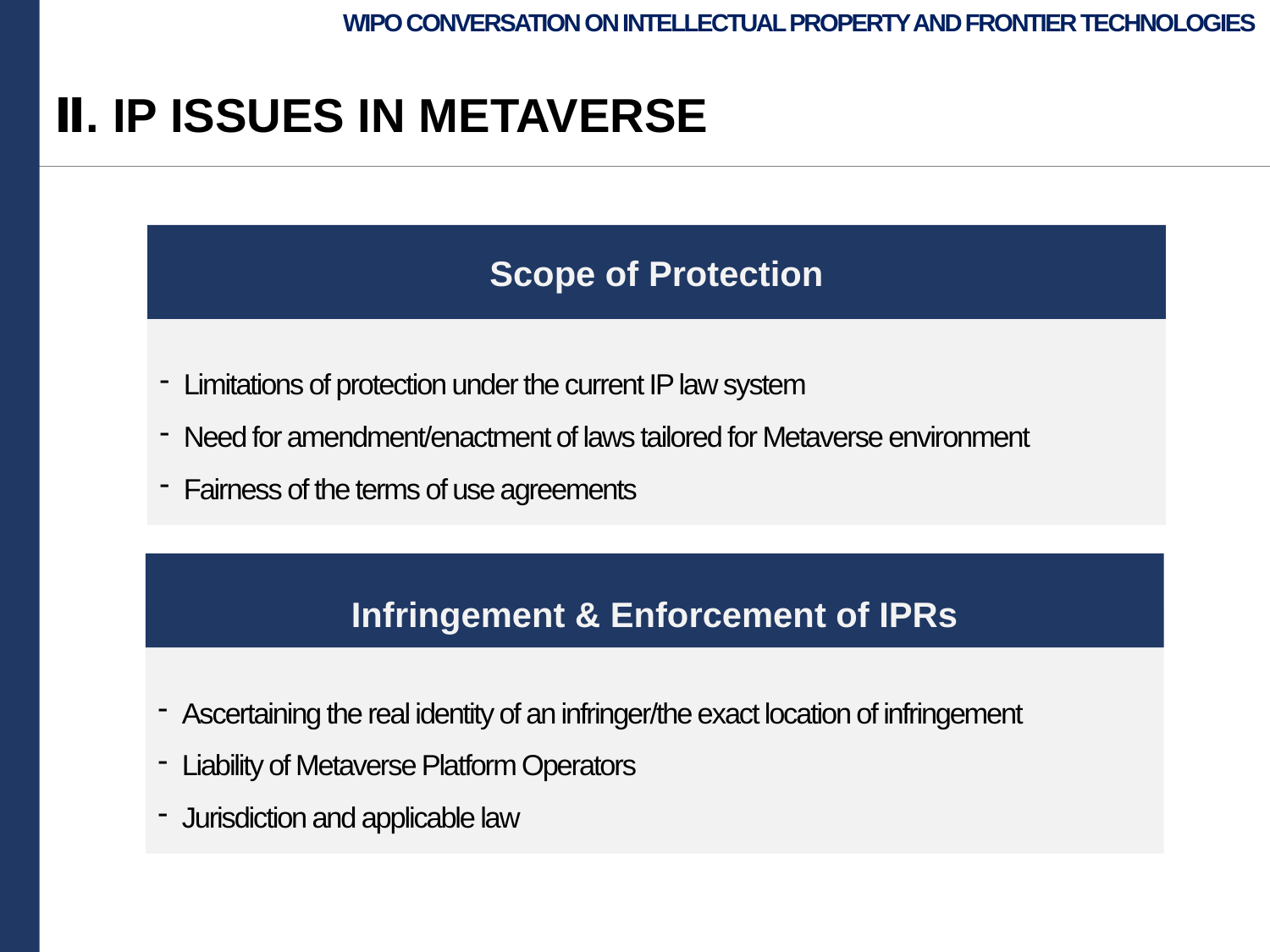

WIPO CONVERSATION ON INTELLECTUAL PROPERTY AND FRONTIER TECHNOLOGIES
Ⅱ. IP ISSUES IN METAVERSE

Limitations of protection under the current IP law system
Need for amendment/enactment of laws tailored for Metaverse environment
Fairness of the terms of use agreements
Scope of Protection

Infringement & Enforcement of IPRs

Ascertaining the real identity of an infringer/the exact location of infringement
Liability of Metaverse Platform Operators
Jurisdiction and applicable law